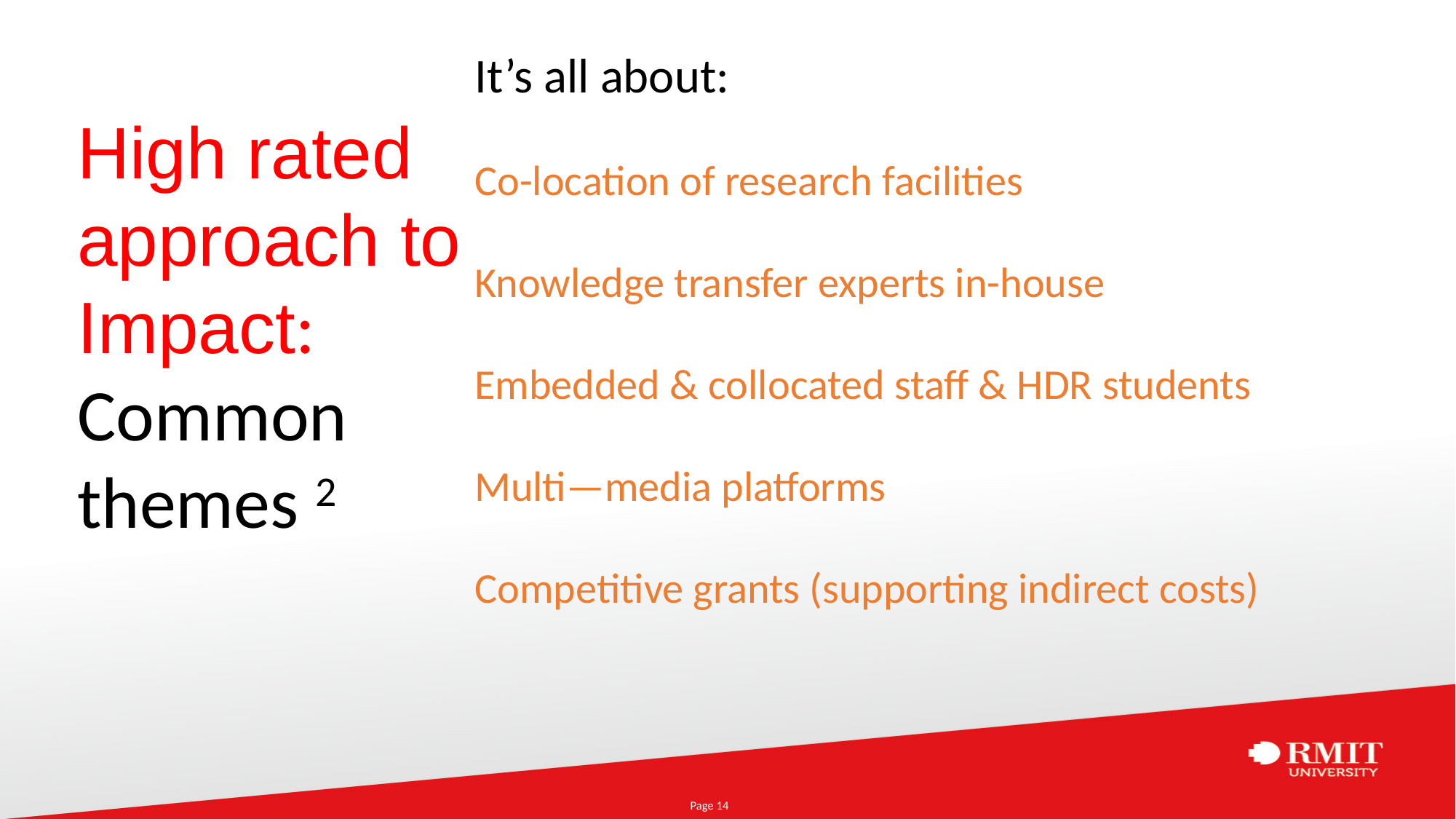

It’s all about:

Co-location of research facilities

Knowledge transfer experts in-house

Embedded & collocated staff & HDR students

Multi—media platforms

Competitive grants (supporting indirect costs)

High rated approach to Impact:
Common themes 2